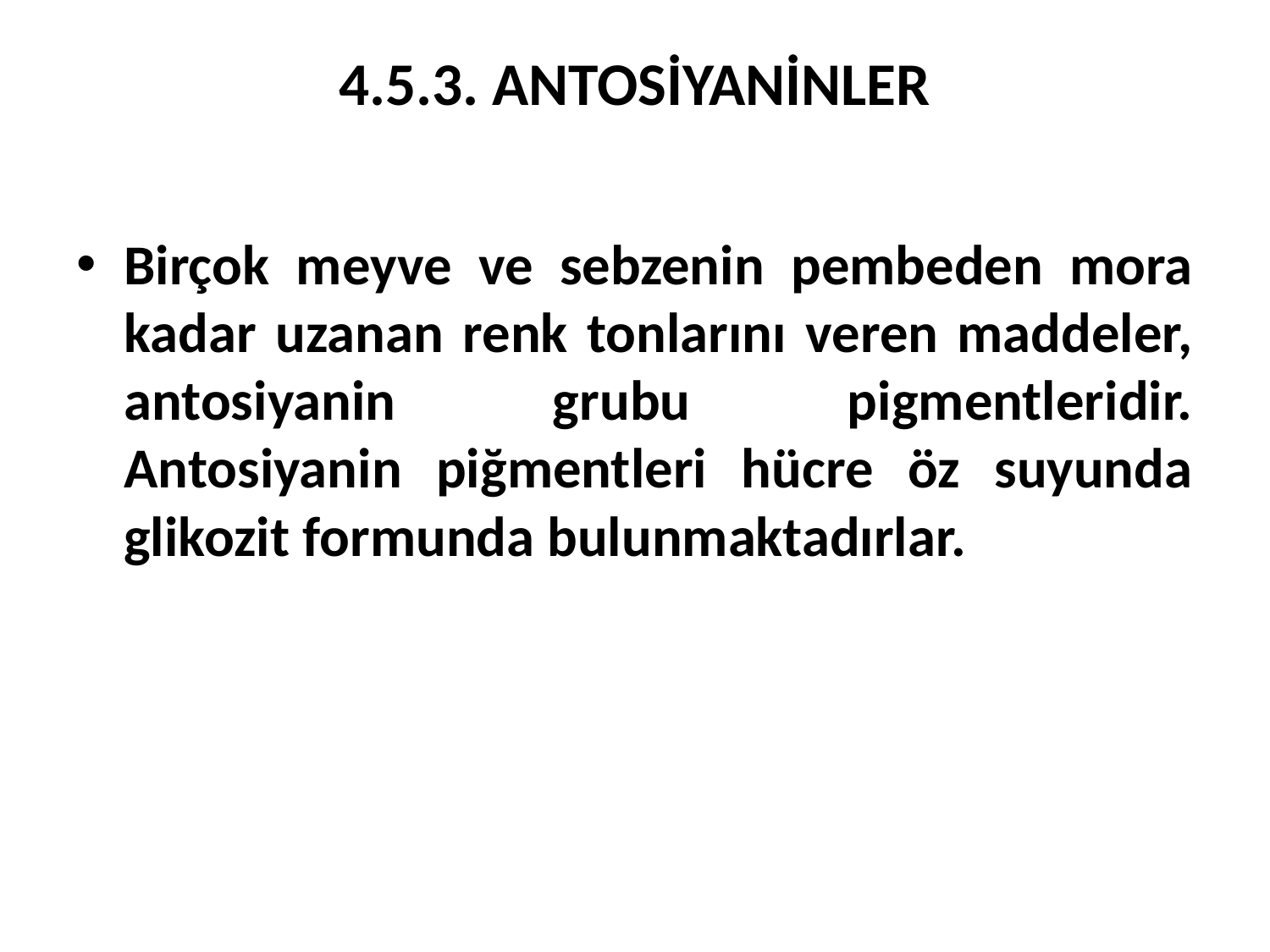

# 4.5.3. ANTOSİYANİNLER
Birçok meyve ve sebzenin pembeden mora kadar uzanan renk tonlarını veren maddeler, antosiyanin grubu pigmentleridir. Antosiyanin piğmentleri hücre öz suyunda glikozit formunda bulunmaktadırlar.